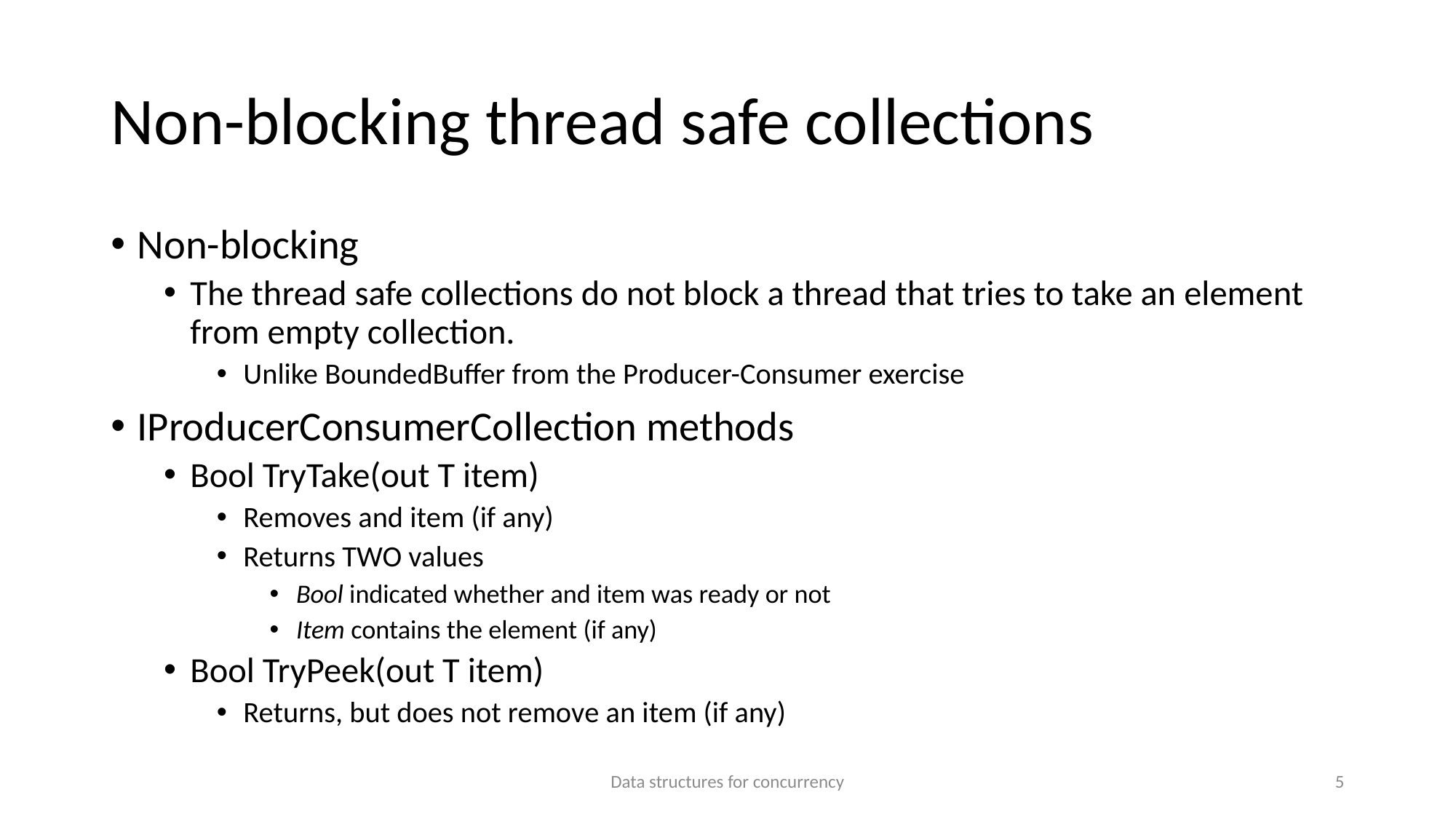

# Non-blocking thread safe collections
Non-blocking
The thread safe collections do not block a thread that tries to take an element from empty collection.
Unlike BoundedBuffer from the Producer-Consumer exercise
IProducerConsumerCollection methods
Bool TryTake(out T item)
Removes and item (if any)
Returns TWO values
Bool indicated whether and item was ready or not
Item contains the element (if any)
Bool TryPeek(out T item)
Returns, but does not remove an item (if any)
Data structures for concurrency
5